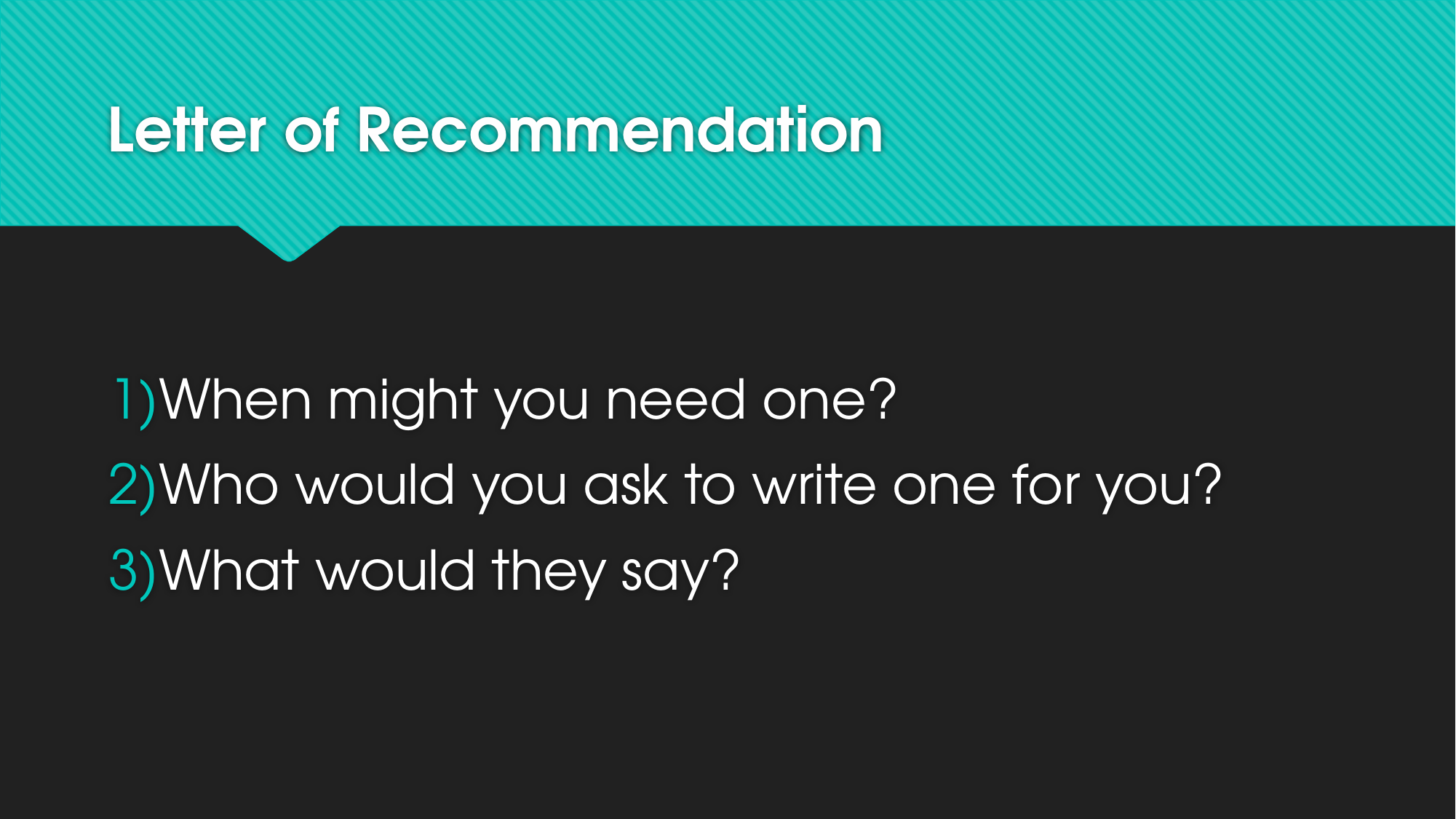

# Letter of Recommendation
When might you need one?
Who would you ask to write one for you?
What would they say?